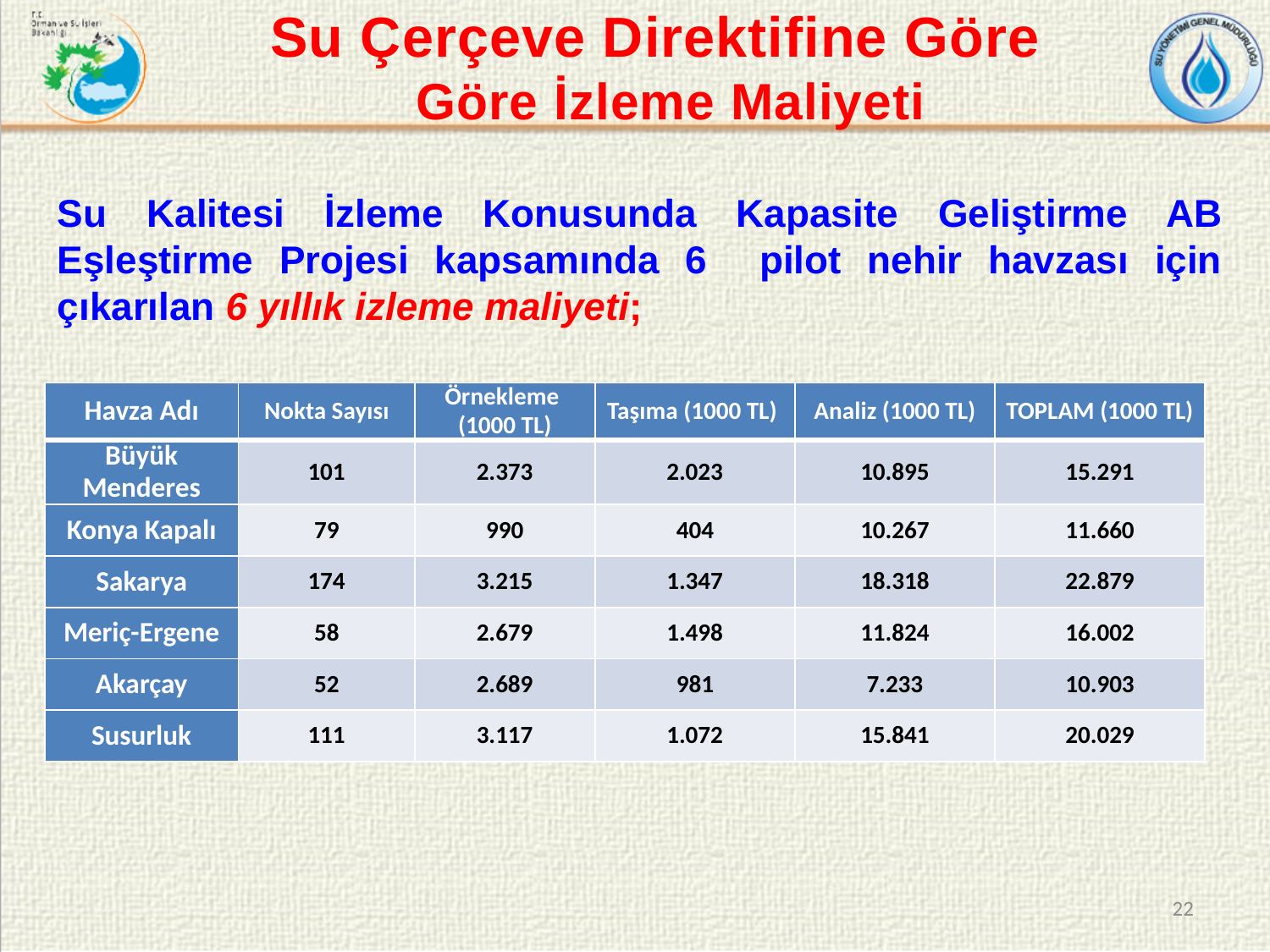

Su Çerçeve Direktifine Göre
 Göre İzleme Maliyeti

Su Kalitesi İzleme Konusunda Kapasite Geliştirme AB Eşleştirme Projesi kapsamında 6  pilot nehir havzası için çıkarılan 6 yıllık izleme maliyeti;

| Havza Adı | Nokta Sayısı | Örnekleme (1000 TL) | Taşıma (1000 TL) | Analiz (1000 TL) | TOPLAM (1000 TL) |
| --- | --- | --- | --- | --- | --- |
| Büyük Menderes | 101 | 2.373 | 2.023 | 10.895 | 15.291 |
| Konya Kapalı | 79 | 990 | 404 | 10.267 | 11.660 |
| Sakarya | 174 | 3.215 | 1.347 | 18.318 | 22.879 |
| Meriç-Ergene | 58 | 2.679 | 1.498 | 11.824 | 16.002 |
| Akarçay | 52 | 2.689 | 981 | 7.233 | 10.903 |
| Susurluk | 111 | 3.117 | 1.072 | 15.841 | 20.029 |
22